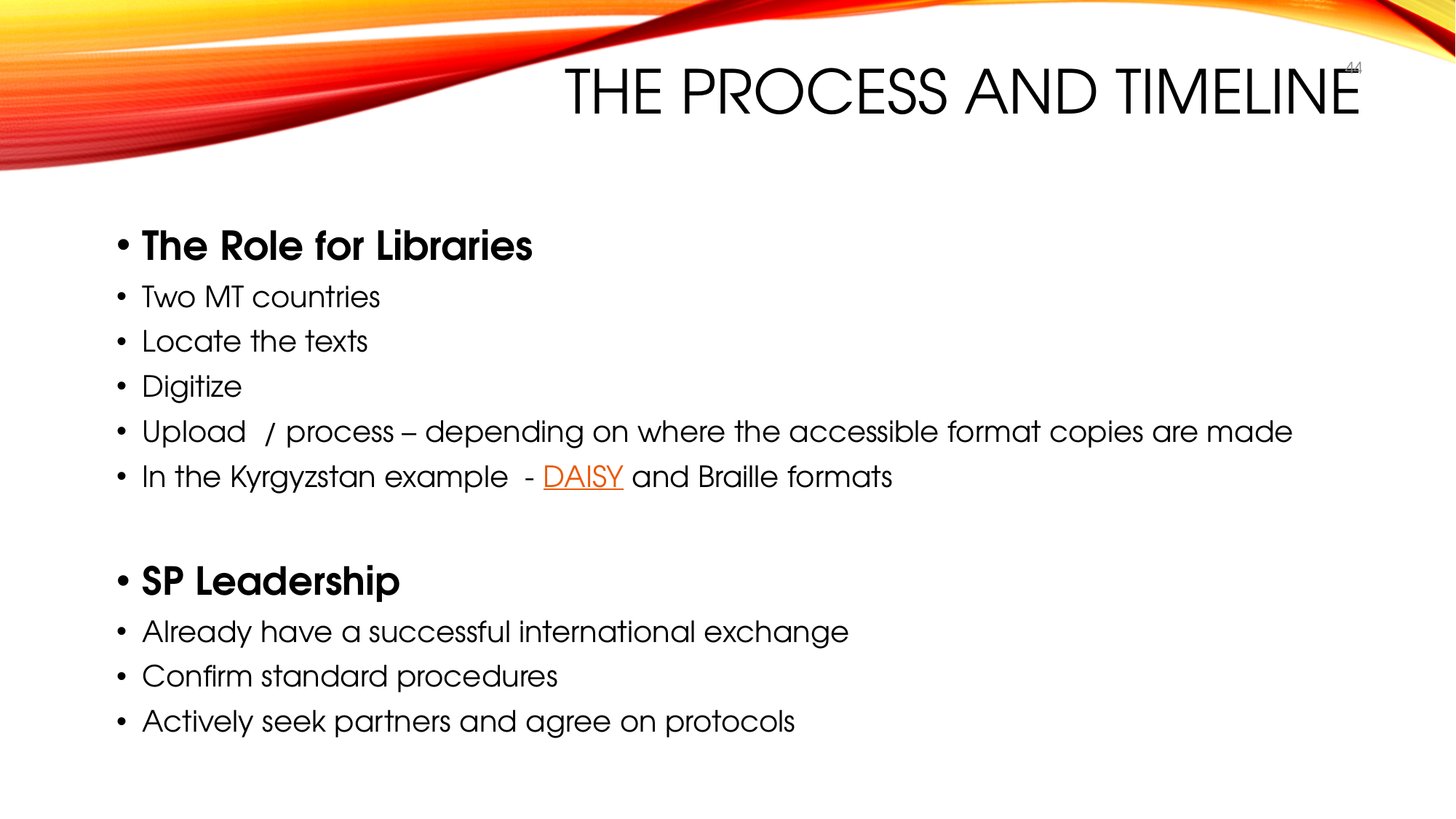

# The process and timeline
44
The Role for Libraries
Two MT countries
Locate the texts
Digitize
Upload  / process – depending on where the accessible format copies are made
In the Kyrgyzstan example  - DAISY and Braille formats

SP Leadership
Already have a successful international exchange
Confirm standard procedures
Actively seek partners and agree on protocols